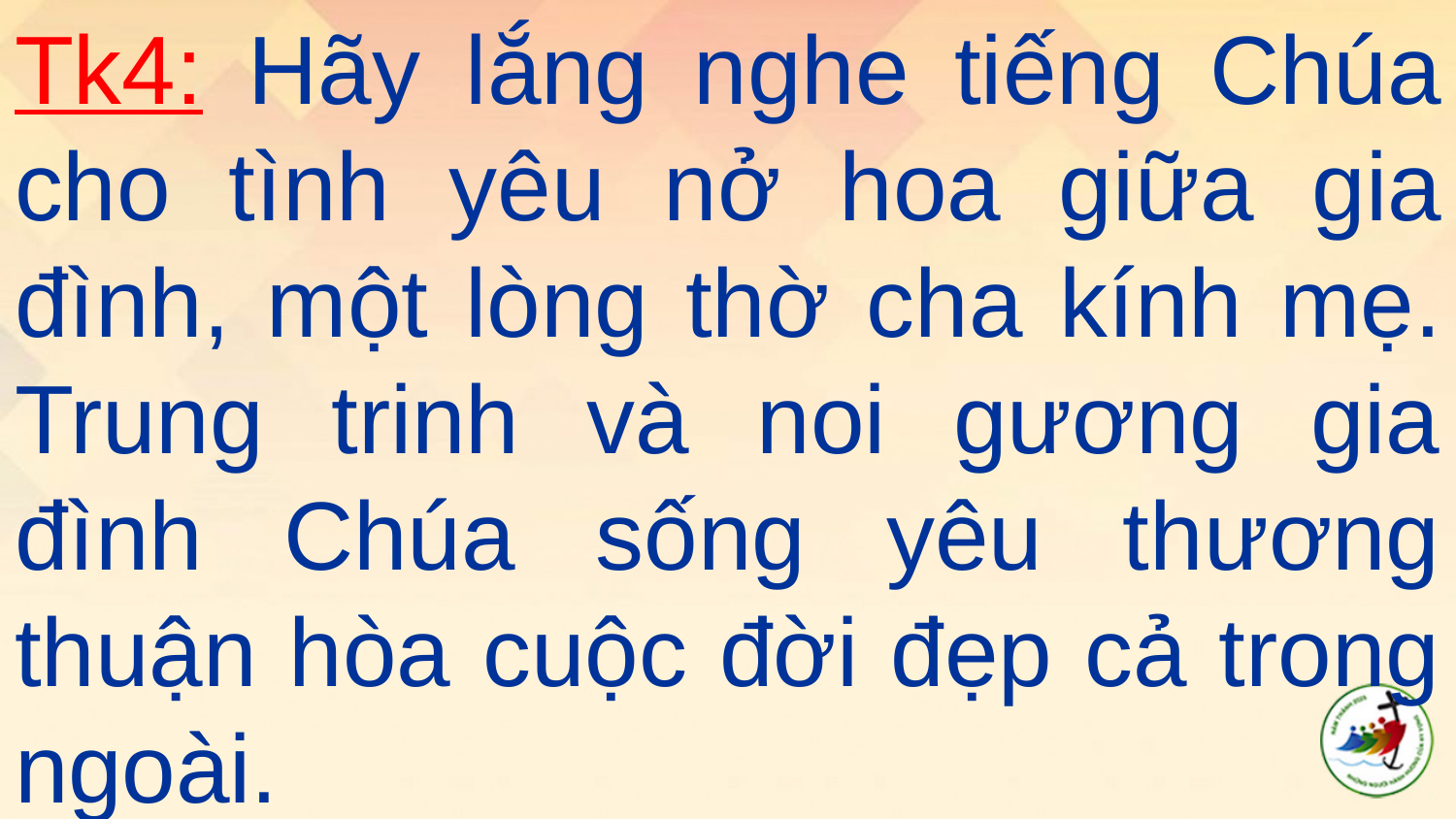

Tk4: Hãy lắng nghe tiếng Chúa cho tình yêu nở hoa giữa gia đình, một lòng thờ cha kính mẹ. Trung trinh và noi gương gia đình Chúa sống yêu thương thuận hòa cuộc đời đẹp cả trong ngoài.
#